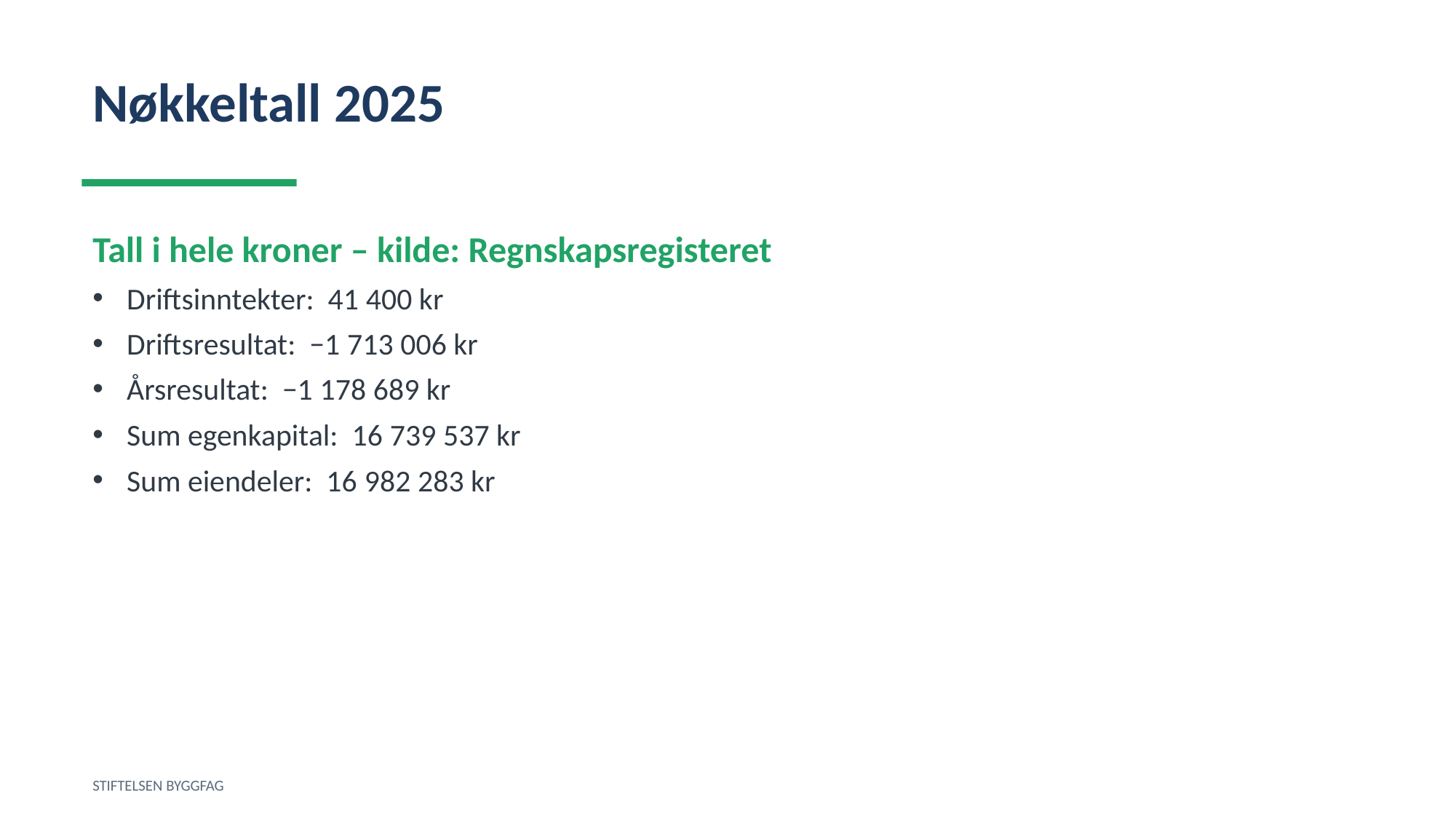

Nøkkeltall 2025

Tall i hele kroner – kilde: Regnskapsregisteret
Driftsinntekter:  41 400 kr
Driftsresultat:  −1 713 006 kr
Årsresultat:  −1 178 689 kr
Sum egenkapital:  16 739 537 kr
Sum eiendeler:  16 982 283 kr
STIFTELSEN BYGGFAG